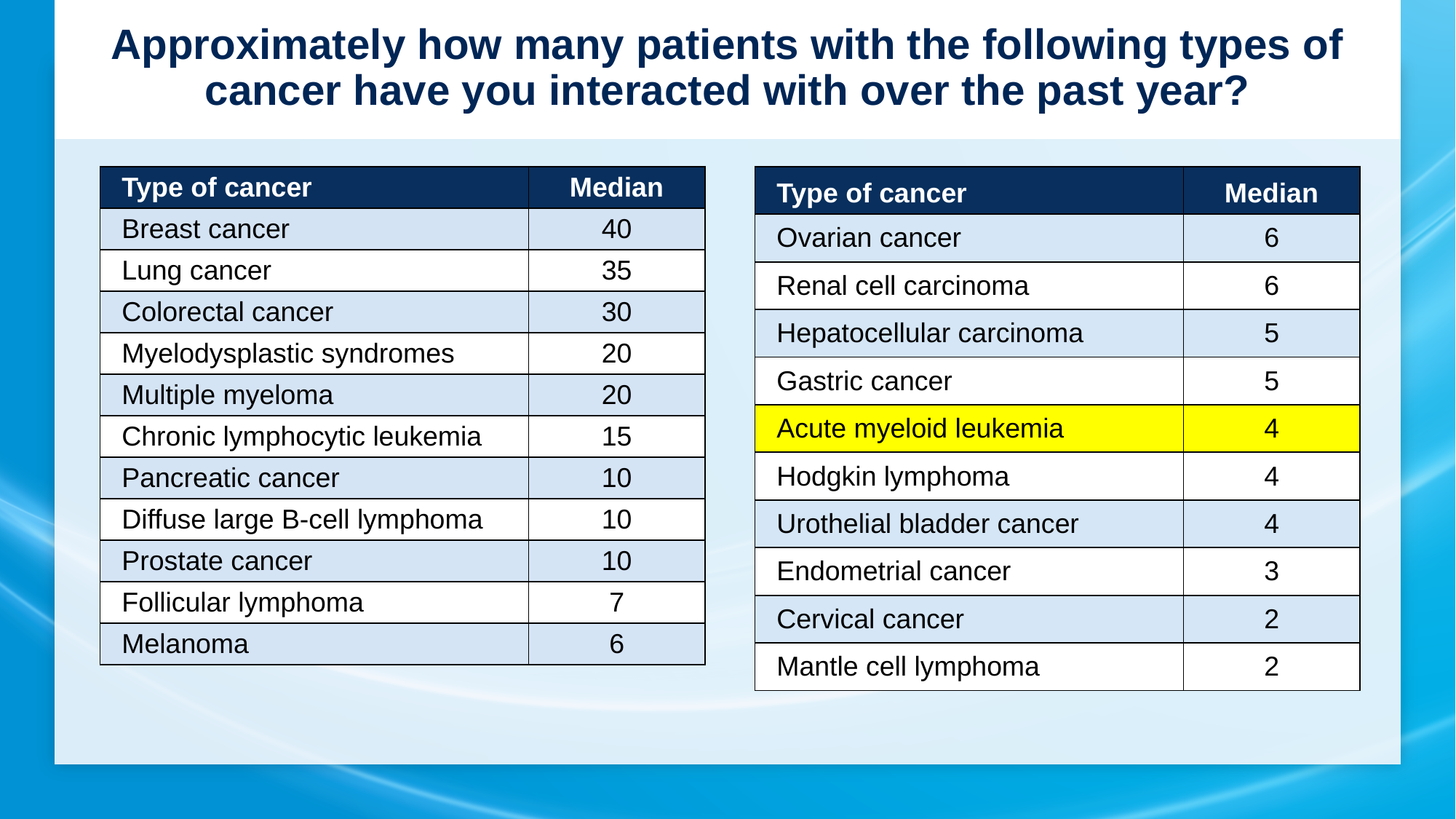

# Approximately how many patients with the following types of cancer have you interacted with over the past year?
| Type of cancer | Median |
| --- | --- |
| Ovarian cancer | 6 |
| Renal cell carcinoma | 6 |
| Hepatocellular carcinoma | 5 |
| Gastric cancer | 5 |
| Acute myeloid leukemia | 4 |
| Hodgkin lymphoma | 4 |
| Urothelial bladder cancer | 4 |
| Endometrial cancer | 3 |
| Cervical cancer | 2 |
| Mantle cell lymphoma | 2 |
| Type of cancer | Median |
| --- | --- |
| Breast cancer | 40 |
| Lung cancer | 35 |
| Colorectal cancer | 30 |
| Myelodysplastic syndromes | 20 |
| Multiple myeloma | 20 |
| Chronic lymphocytic leukemia | 15 |
| Pancreatic cancer | 10 |
| Diffuse large B-cell lymphoma | 10 |
| Prostate cancer | 10 |
| Follicular lymphoma | 7 |
| Melanoma | 6 |